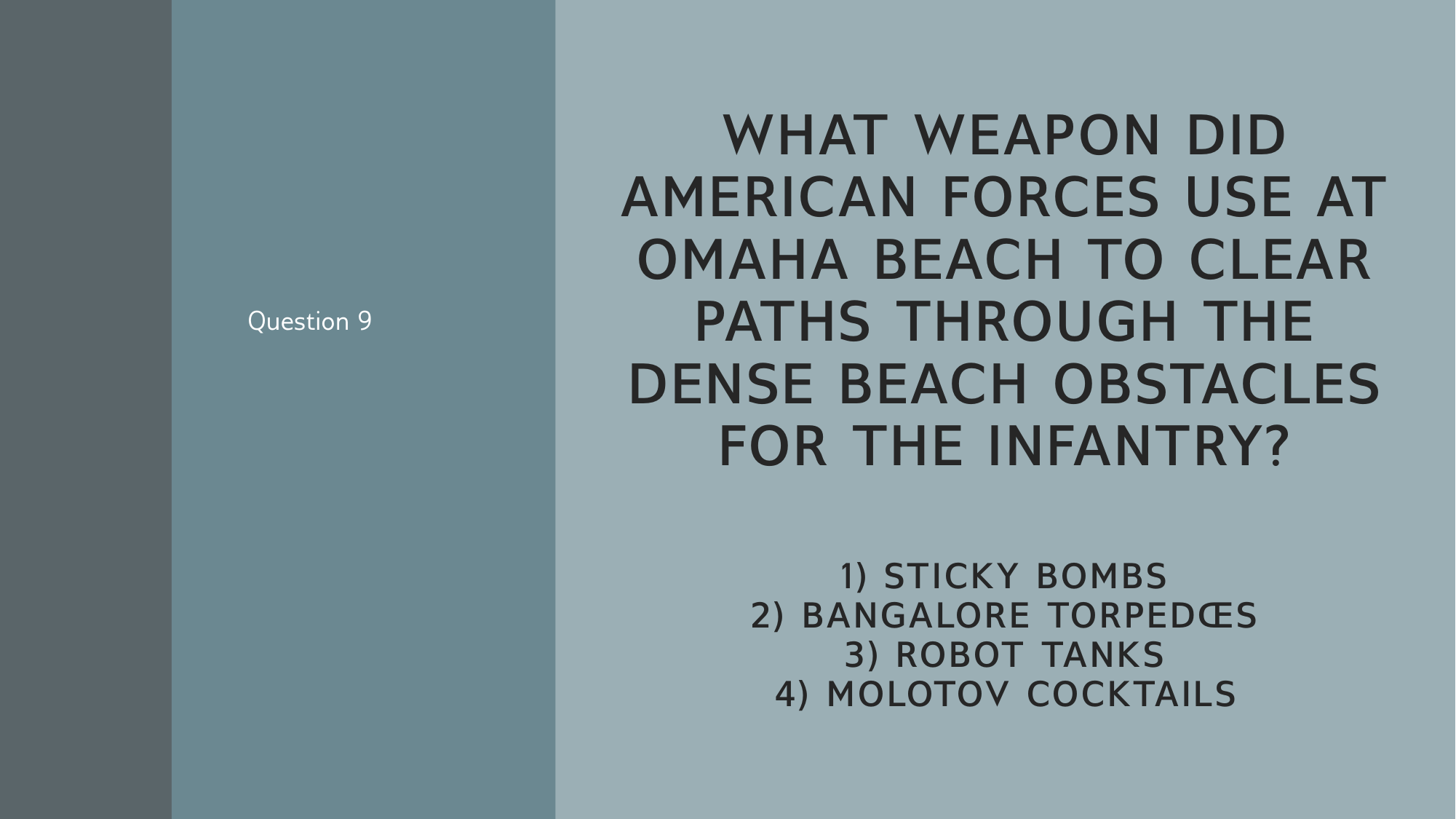

# What weapon did American forces use at Omaha Beach to clear paths through the dense beach obstacles for the infantry? 1) sticky bombs 2) bangalore torpedoes 3) robot tanks 4) molotov cocktails
Question 9